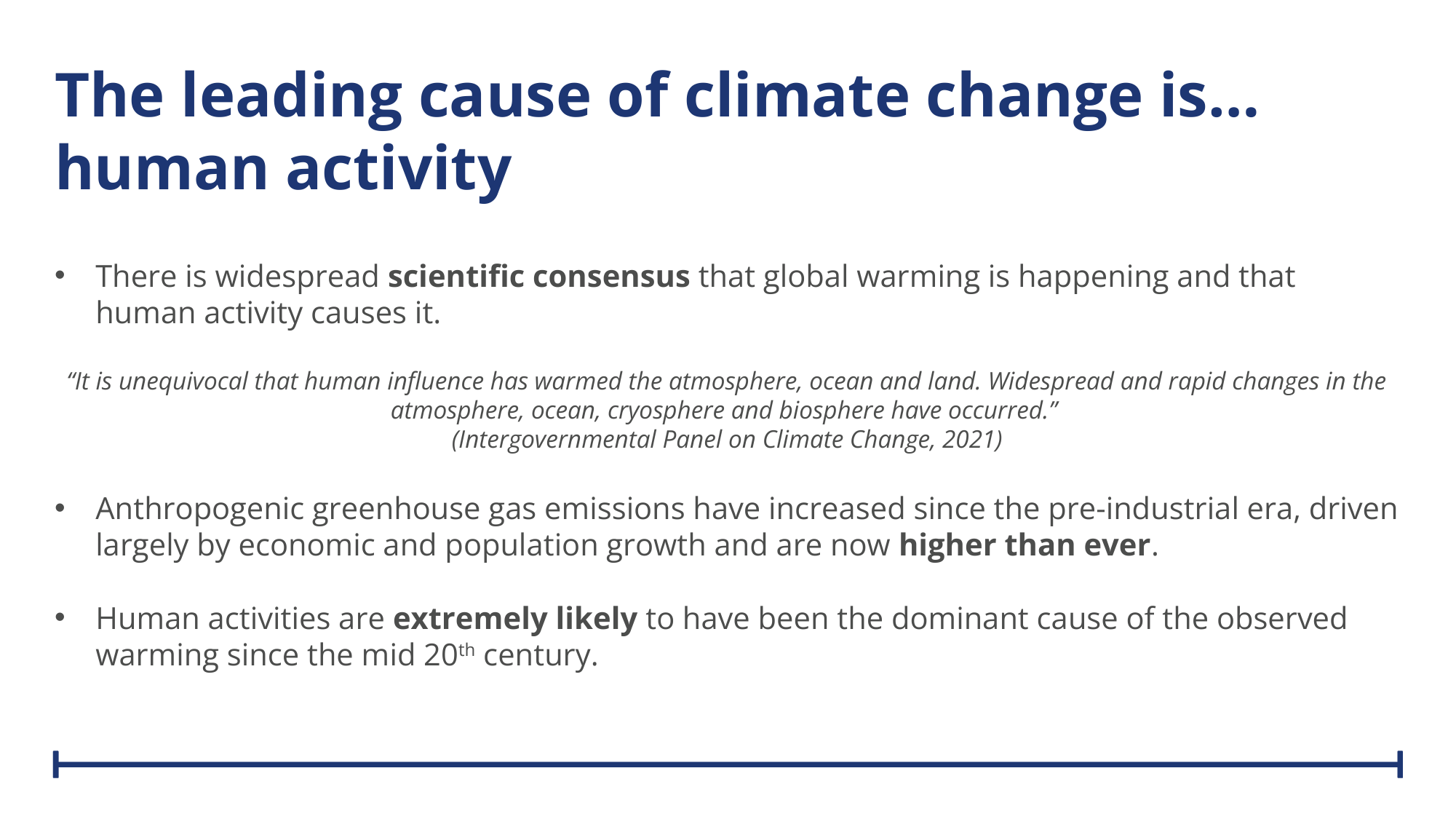

# The leading cause of climate change is…human activity
There is widespread scientific consensus that global warming is happening and that human activity causes it.

“It is unequivocal that human influence has warmed the atmosphere, ocean and land. Widespread and rapid changes in the atmosphere, ocean, cryosphere and biosphere have occurred.”
(Intergovernmental Panel on Climate Change, 2021)

Anthropogenic greenhouse gas emissions have increased since the pre-industrial era, driven largely by economic and population growth and are now higher than ever.

Human activities are extremely likely to have been the dominant cause of the observed warming since the mid 20th century.